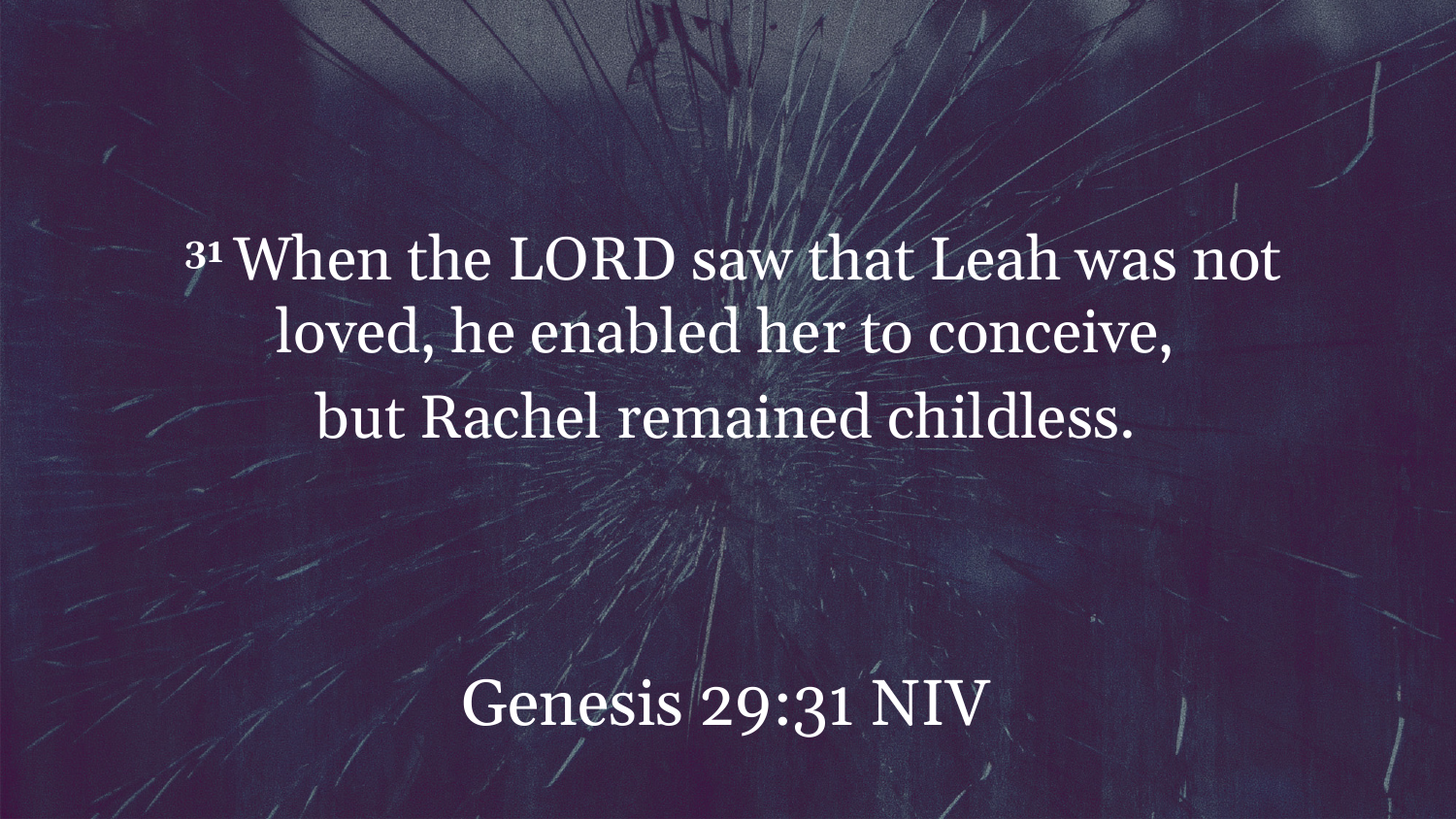

31 When the Lord saw that Leah was not loved, he enabled her to conceive,
but Rachel remained childless.
Genesis 29:31 NIV